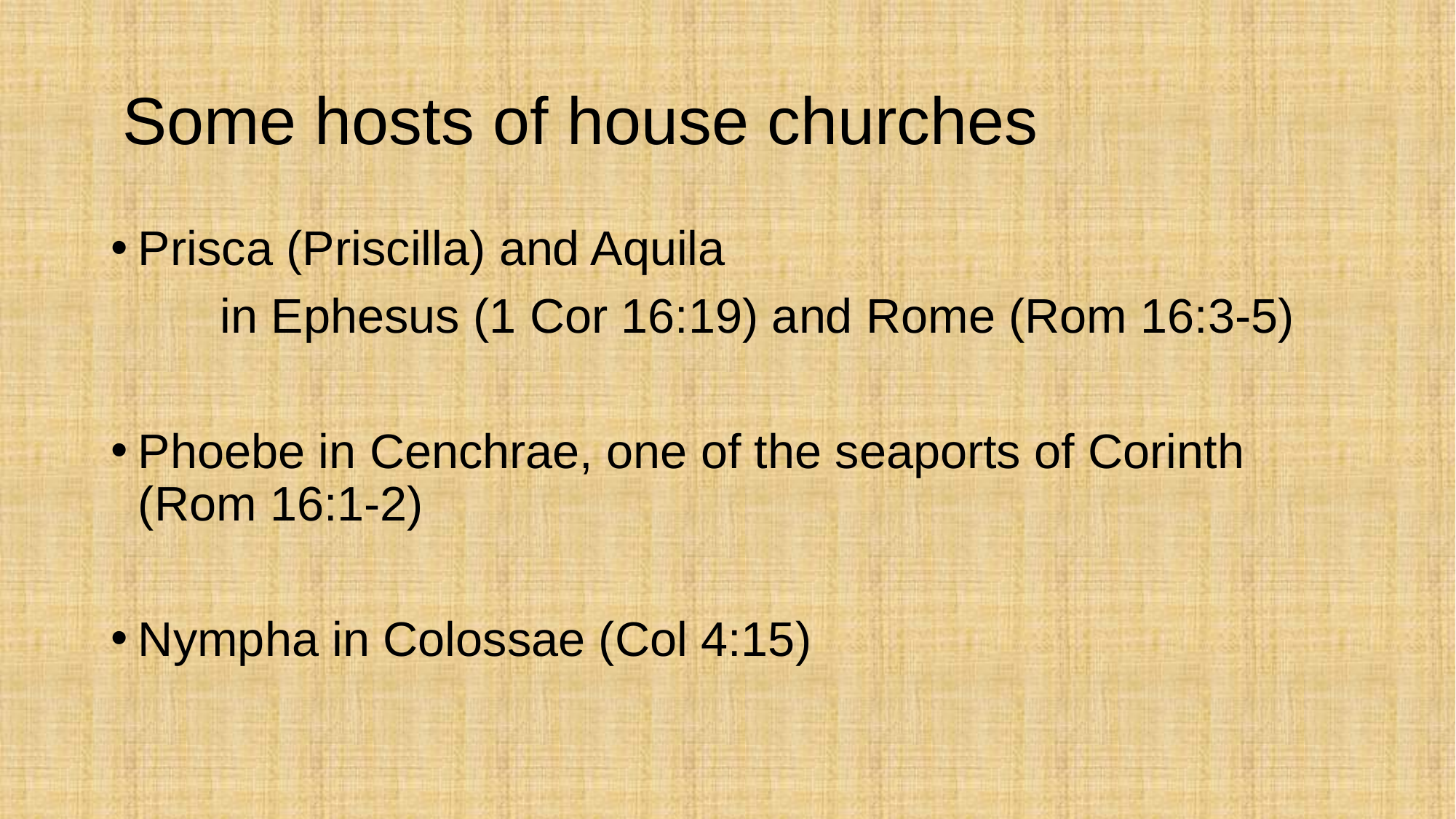

# Some hosts of house churches
Prisca (Priscilla) and Aquila
	in Ephesus (1 Cor 16:19) and Rome (Rom 16:3-5)

Phoebe in Cenchrae, one of the seaports of Corinth 	(Rom 16:1-2)

Nympha in Colossae (Col 4:15)